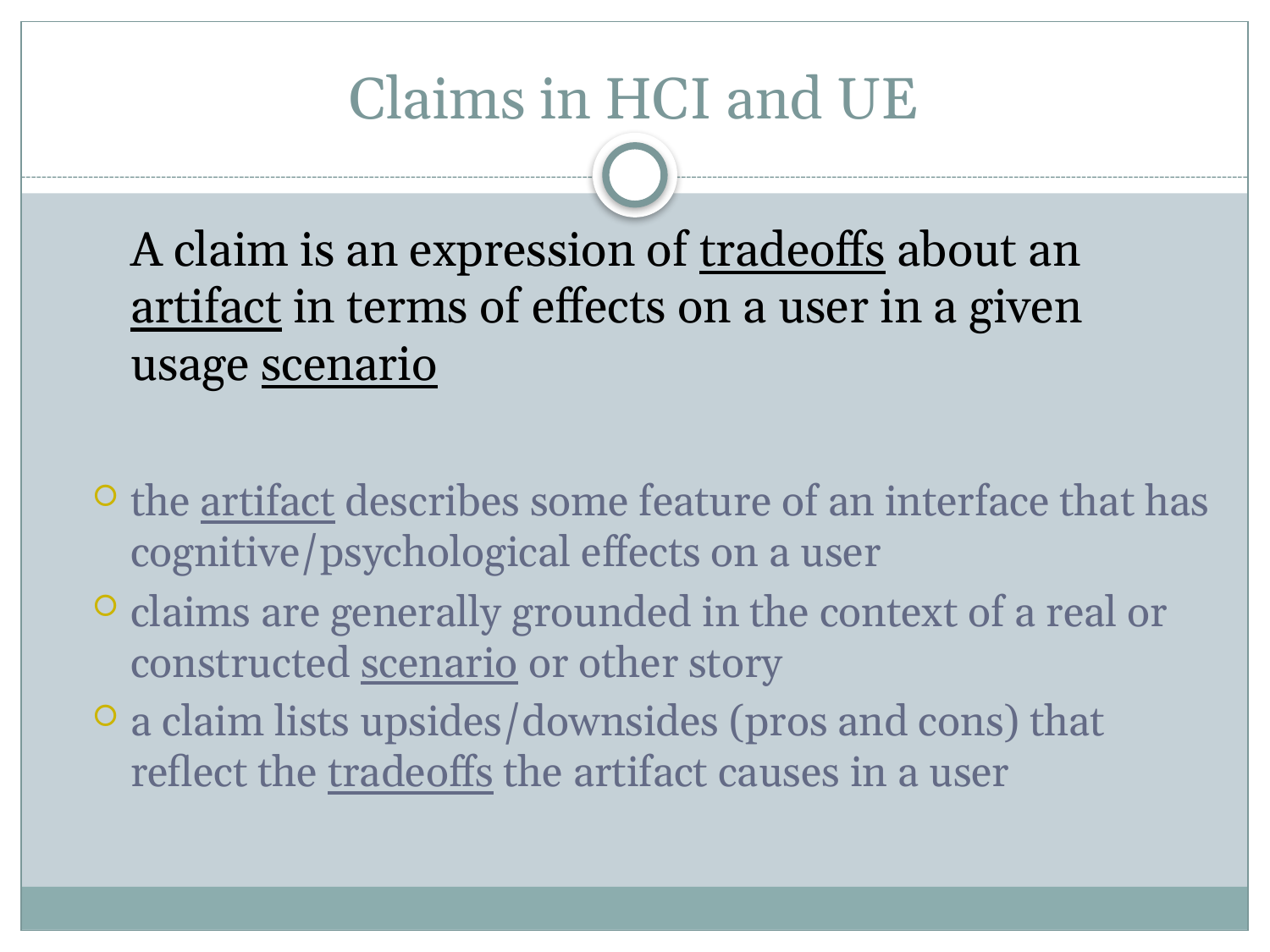

# Claims in HCI and UE
	A claim is an expression of tradeoffs about an artifact in terms of effects on a user in a given usage scenario

the artifact describes some feature of an interface that has cognitive/psychological effects on a user
claims are generally grounded in the context of a real or constructed scenario or other story
a claim lists upsides/downsides (pros and cons) that reflect the tradeoffs the artifact causes in a user